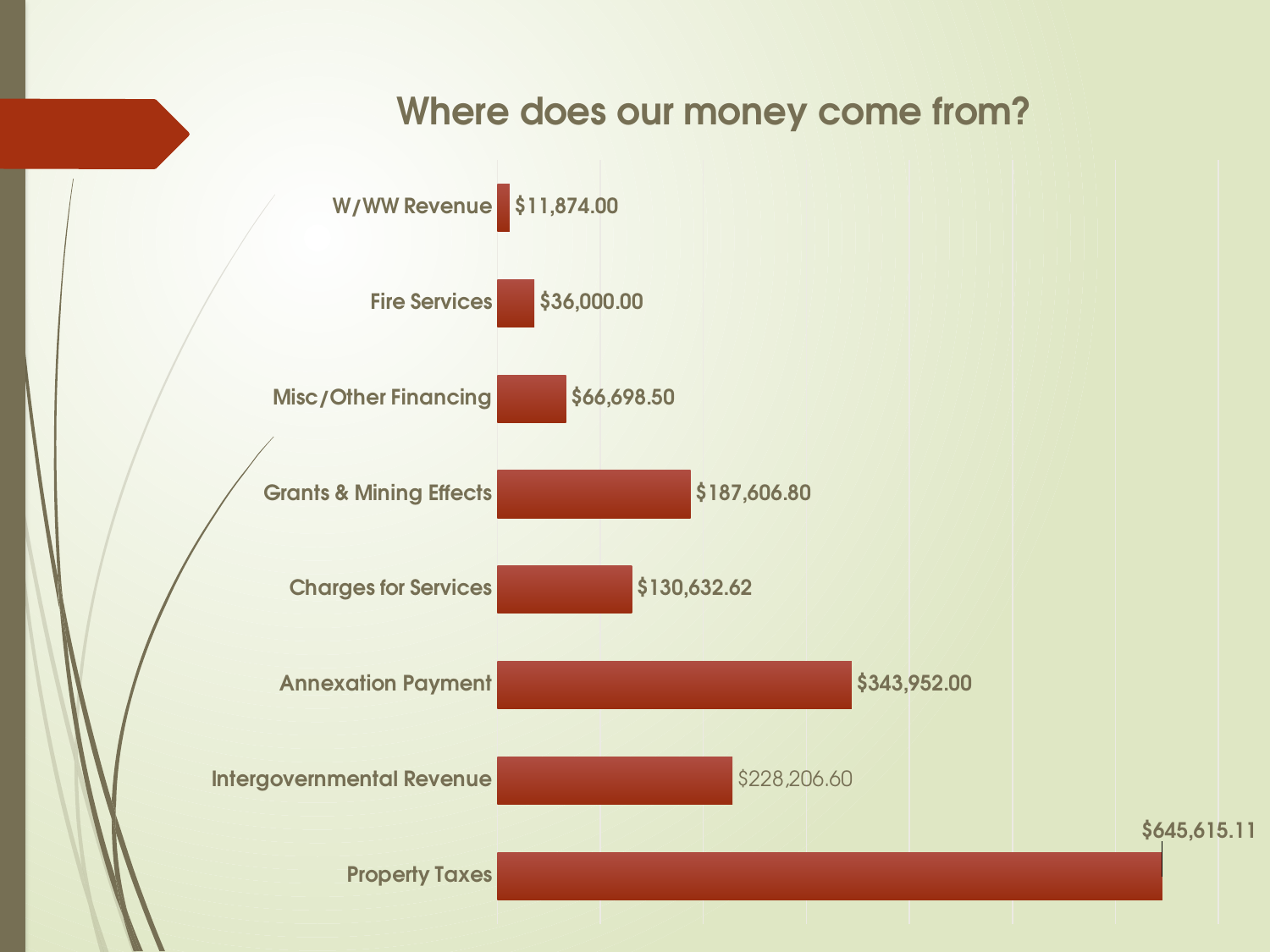

### Chart:

| Category | Where does our money come from? |
|---|---|
| Property Taxes | 645615.11 |
| Intergovernmental Revenue | 228206.6 |
| Annexation Payment | 343952.0 |
| Charges for Services | 130632.62 |
| Grants & Mining Effects | 187606.8 |
| Misc/Other Financing | 66698.5 |
| Fire Services | 36000.0 |
| W/WW Revenue | 11874.0 |